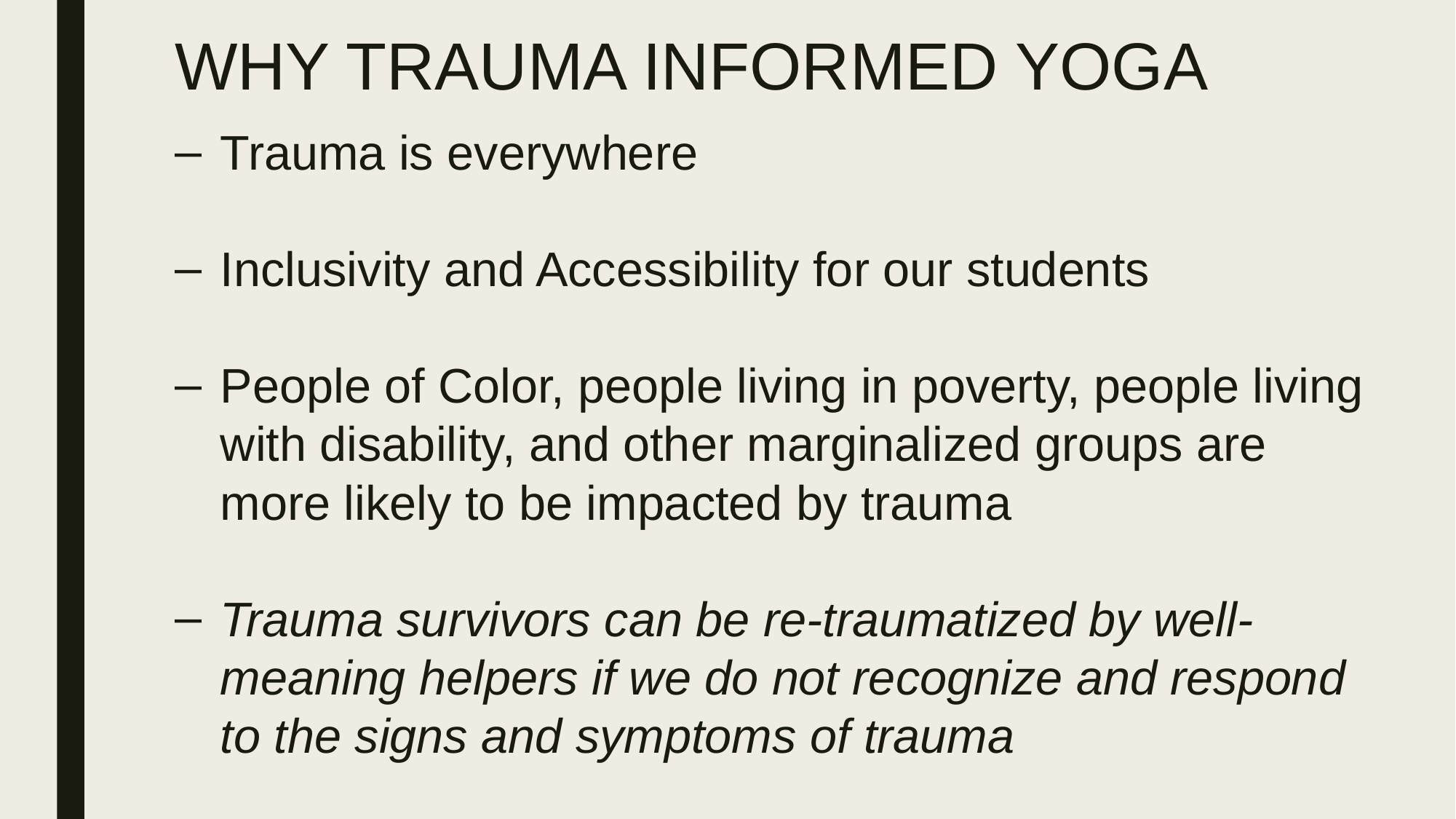

# WHY TRAUMA INFORMED YOGA
Trauma is everywhere
Inclusivity and Accessibility for our students
People of Color, people living in poverty, people living with disability, and other marginalized groups are more likely to be impacted by trauma
Trauma survivors can be re-traumatized by well-meaning helpers if we do not recognize and respond to the signs and symptoms of trauma